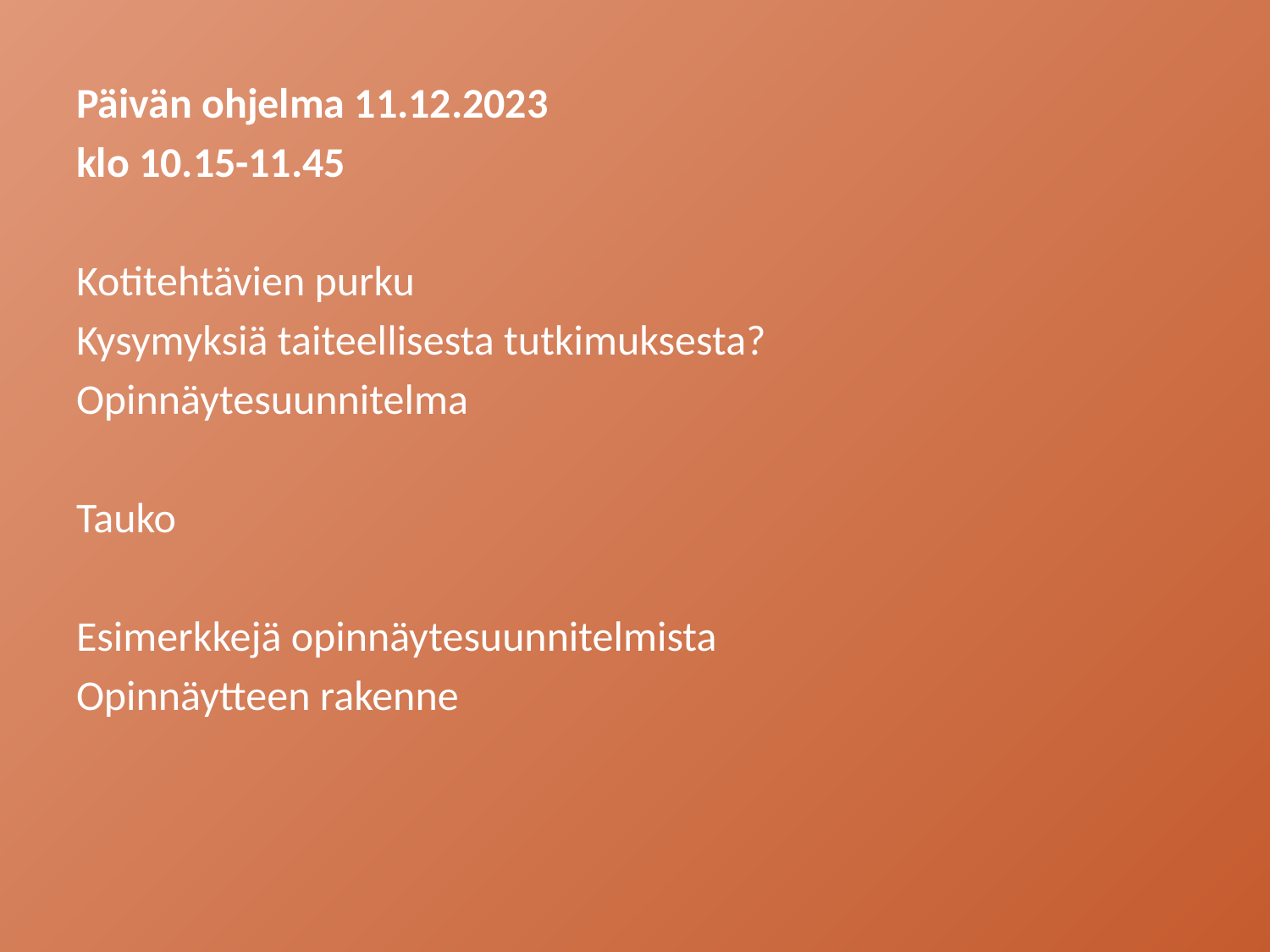

Päivän ohjelma 11.12.2023
klo 10.15-11.45

Kotitehtävien purku
Kysymyksiä taiteellisesta tutkimuksesta?
Opinnäytesuunnitelma

Tauko

Esimerkkejä opinnäytesuunnitelmista
Opinnäytteen rakenne